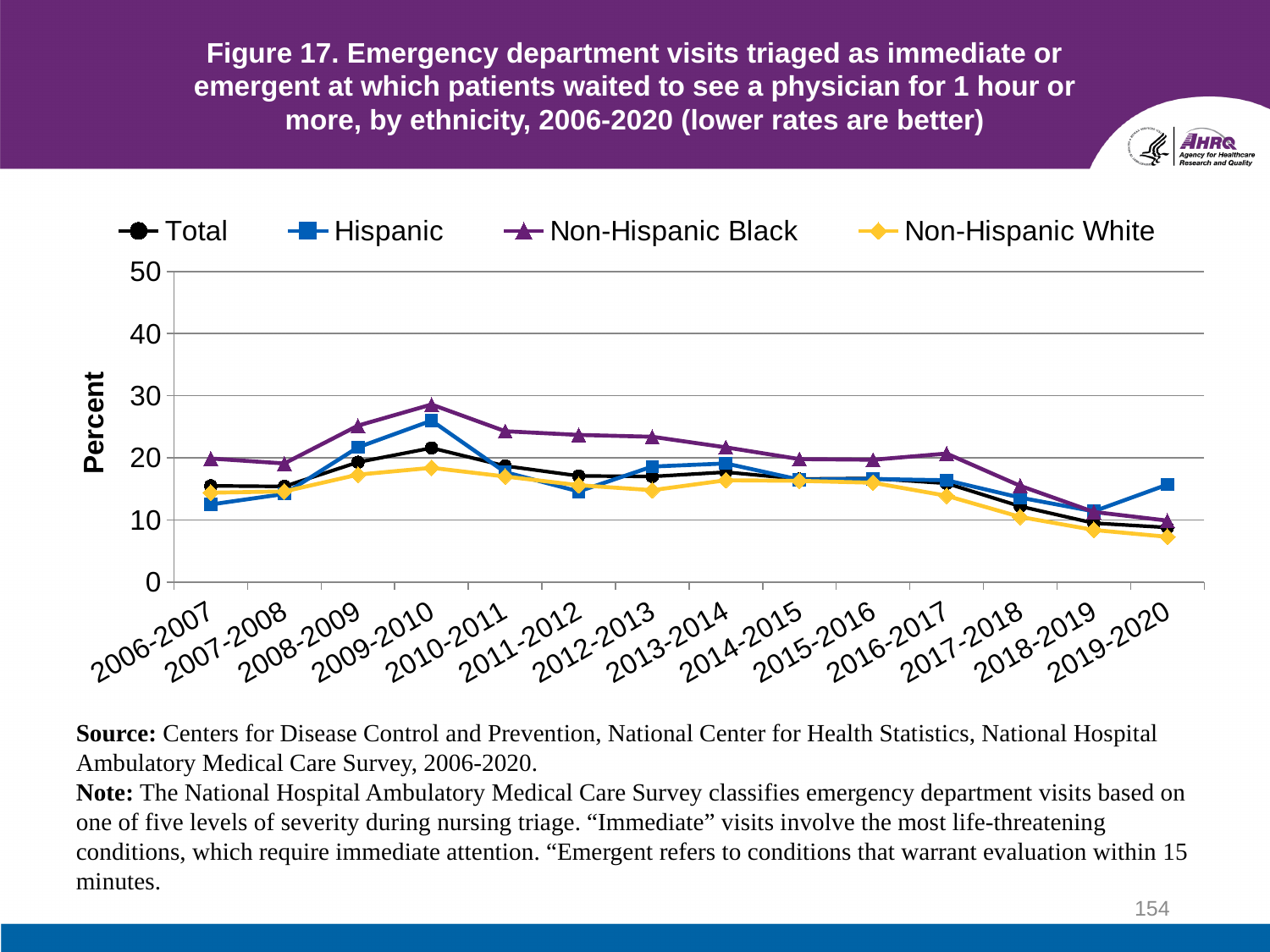

# Figure 17. Emergency department visits triaged as immediate or emergent at which patients waited to see a physician for 1 hour or more, by ethnicity, 2006-2020 (lower rates are better)

### Chart

| Category | Total | Hispanic | Non-Hispanic Black | Non-Hispanic White |
|---|---|---|---|---|
| 2006-2007 | 15.5 | 12.5 | 19.9 | 14.4 |
| 2007-2008 | 15.4 | 14.2 | 19.1 | 14.6 |
| 2008-2009 | 19.3 | 21.7 | 25.2 | 17.3 |
| 2009-2010 | 21.6 | 26.0 | 28.6 | 18.4 |
| 2010-2011 | 18.7 | 17.7 | 24.3 | 17.0 |
| 2011-2012 | 17.1 | 14.6 | 23.7 | 15.6 |
| 2012-2013 | 17.0 | 18.6 | 23.4 | 14.8 |
| 2013-2014 | 17.7 | 19.1 | 21.7 | 16.4 |
| 2014-2015 | 16.6 | 16.5 | 19.8 | 16.3 |
| 2015-2016 | 16.7 | 16.6 | 19.7 | 16.0 |
| 2016-2017 | 15.9 | 16.4 | 20.7 | 13.9 |
| 2017-2018 | 12.2 | 13.6 | 15.5 | 10.5 |
| 2018-2019 | 9.5 | 11.4 | 11.3 | 8.4 |
| 2019-2020 | 8.8 | 15.7 | 9.9 | 7.3 |
Source: Centers for Disease Control and Prevention, National Center for Health Statistics, National Hospital Ambulatory Medical Care Survey, 2006-2020.
Note: The National Hospital Ambulatory Medical Care Survey classifies emergency department visits based on one of five levels of severity during nursing triage. “Immediate” visits involve the most life-threatening conditions, which require immediate attention. “Emergent refers to conditions that warrant evaluation within 15 minutes.
154